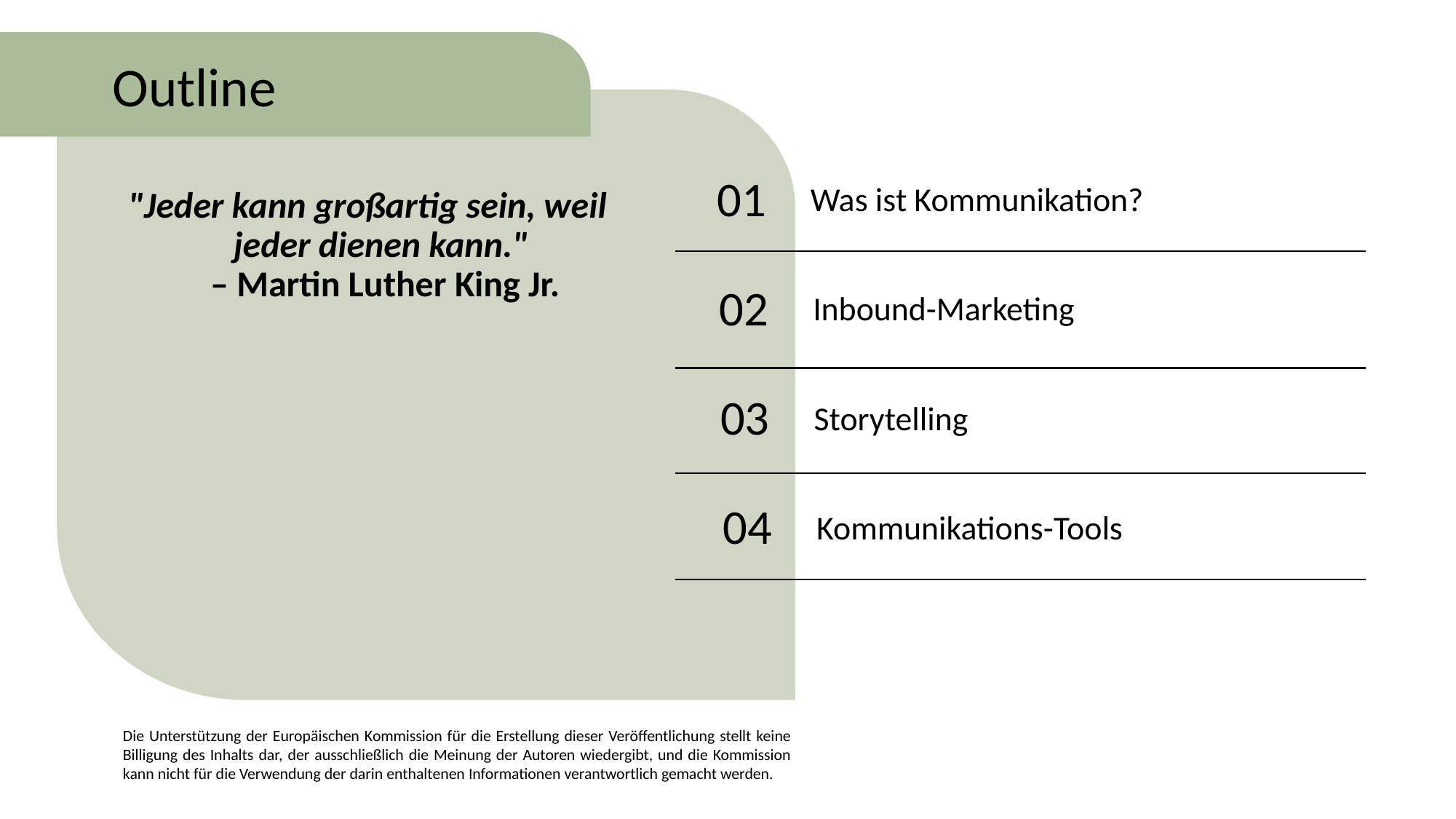

Outline
01
Was ist Kommunikation?
"Jeder kann großartig sein, weil jeder dienen kann."
 – Martin Luther King Jr.

02
Inbound-Marketing
03
Storytelling
04
Kommunikations-Tools